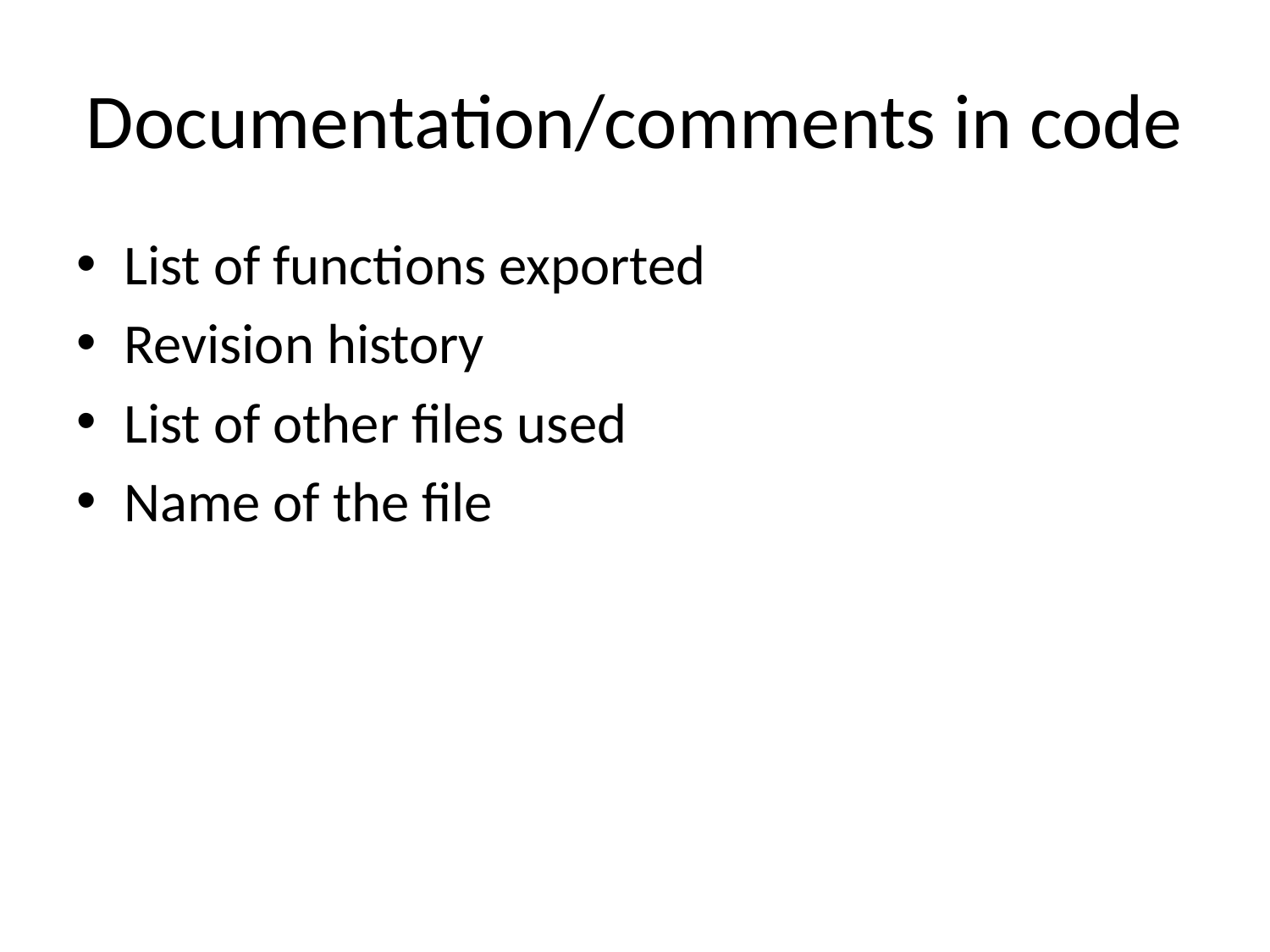

# Documentation/comments in code
List of functions exported
Revision history
List of other files used
Name of the file